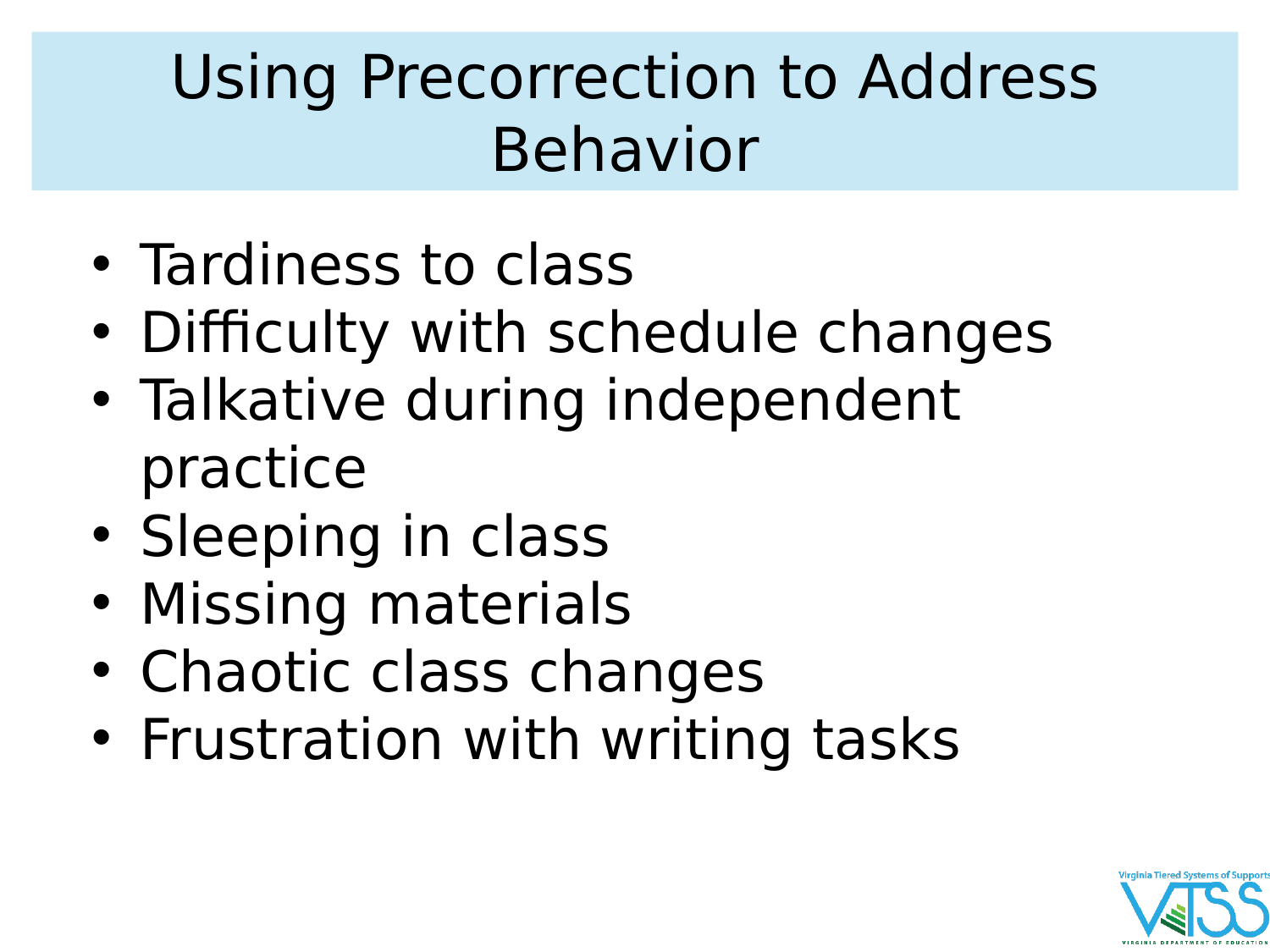

# Using Precorrection to Address Behavior
Tardiness to class
Difficulty with schedule changes
Talkative during independent practice
Sleeping in class
Missing materials
Chaotic class changes
Frustration with writing tasks